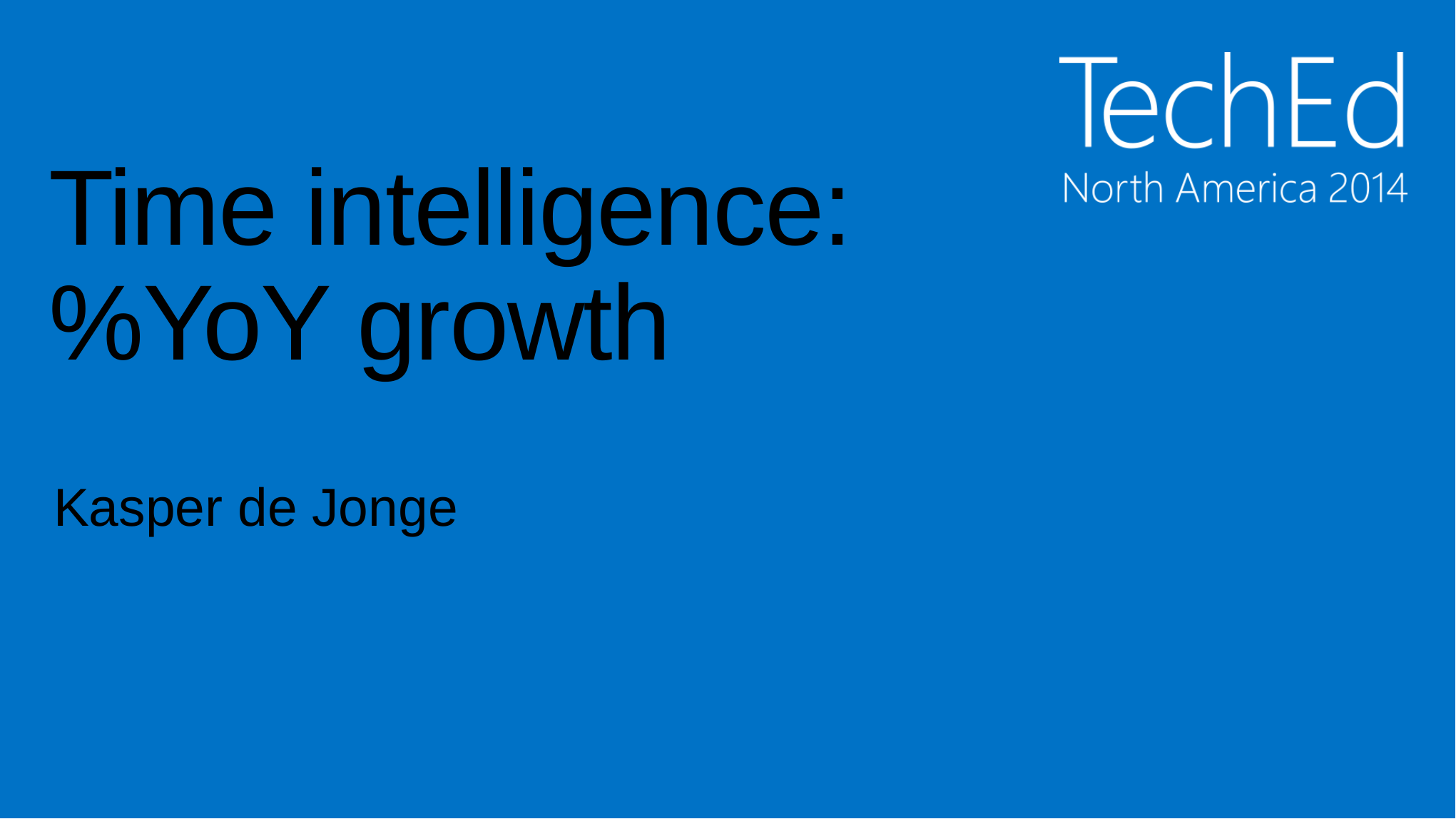

# Time intelligence: %YoY growth
Kasper de Jonge